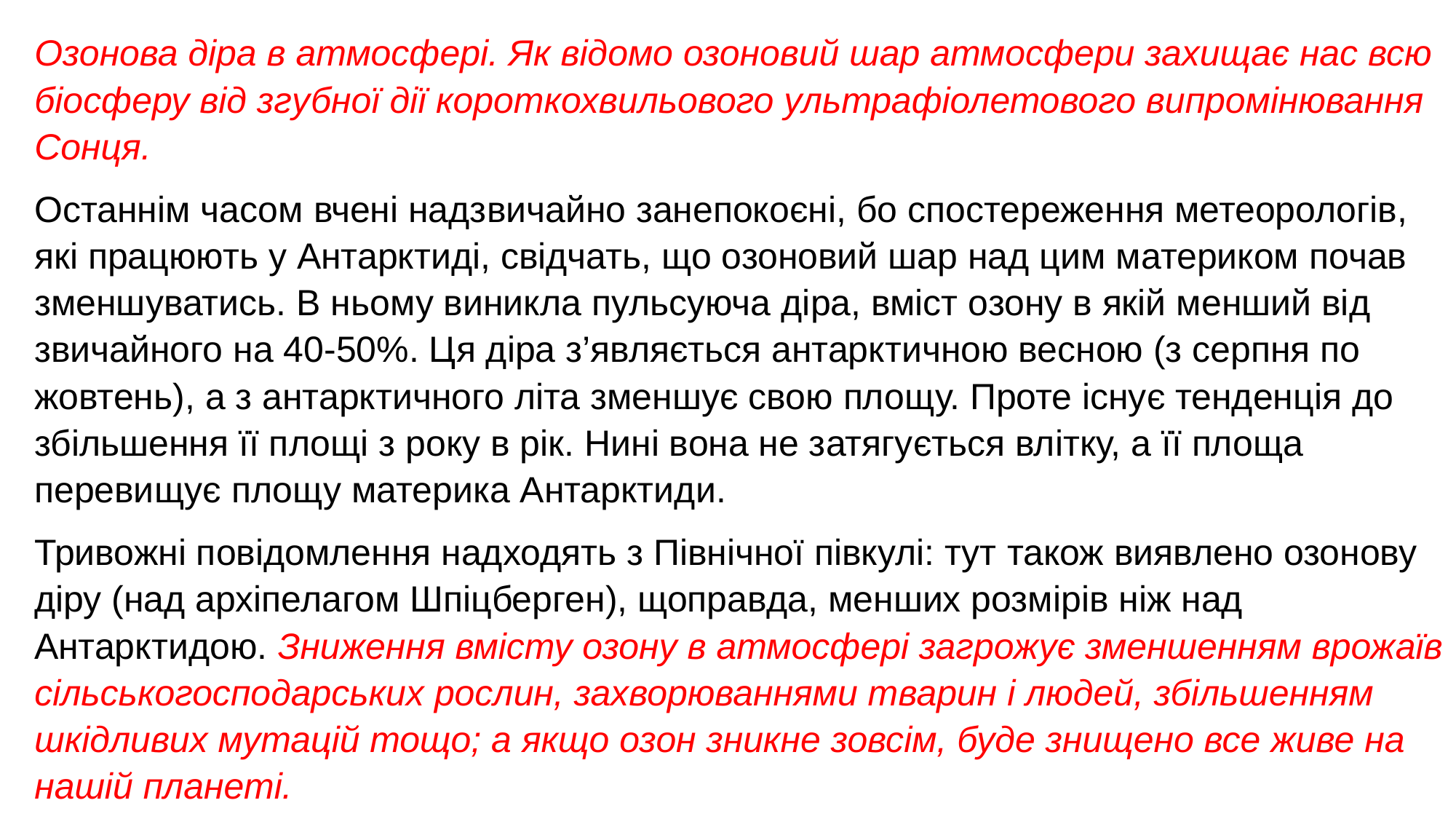

Озонова діра в атмосфері. Як відомо озоновий шар атмосфери захищає нас всю біосферу від згубної дії короткохвильового ультрафіолетового випромінювання Сонця.
Останнім часом вчені надзвичайно занепокоєні, бо спостереження метеорологів, які працюють у Антарктиді, свідчать, що озоновий шар над цим материком почав зменшуватись. В ньому виникла пульсуюча діра, вміст озону в якій менший від звичайного на 40-50%. Ця діра з’являється антарктичною весною (з серпня по жовтень), а з антарктичного літа зменшує свою площу. Проте існує тенденція до збільшення її площі з року в рік. Нині вона не затягується влітку, а її площа перевищує площу материка Антарктиди.
Тривожні повідомлення надходять з Північної півкулі: тут також виявлено озонову діру (над архіпелагом Шпіцберген), щоправда, менших розмірів ніж над Антарктидою. Зниження вмісту озону в атмосфері загрожує зменшенням врожаїв сільськогосподарських рослин, захворюваннями тварин і людей, збільшенням шкідливих мутацій тощо; а якщо озон зникне зовсім, буде знищено все живе на нашій планеті.